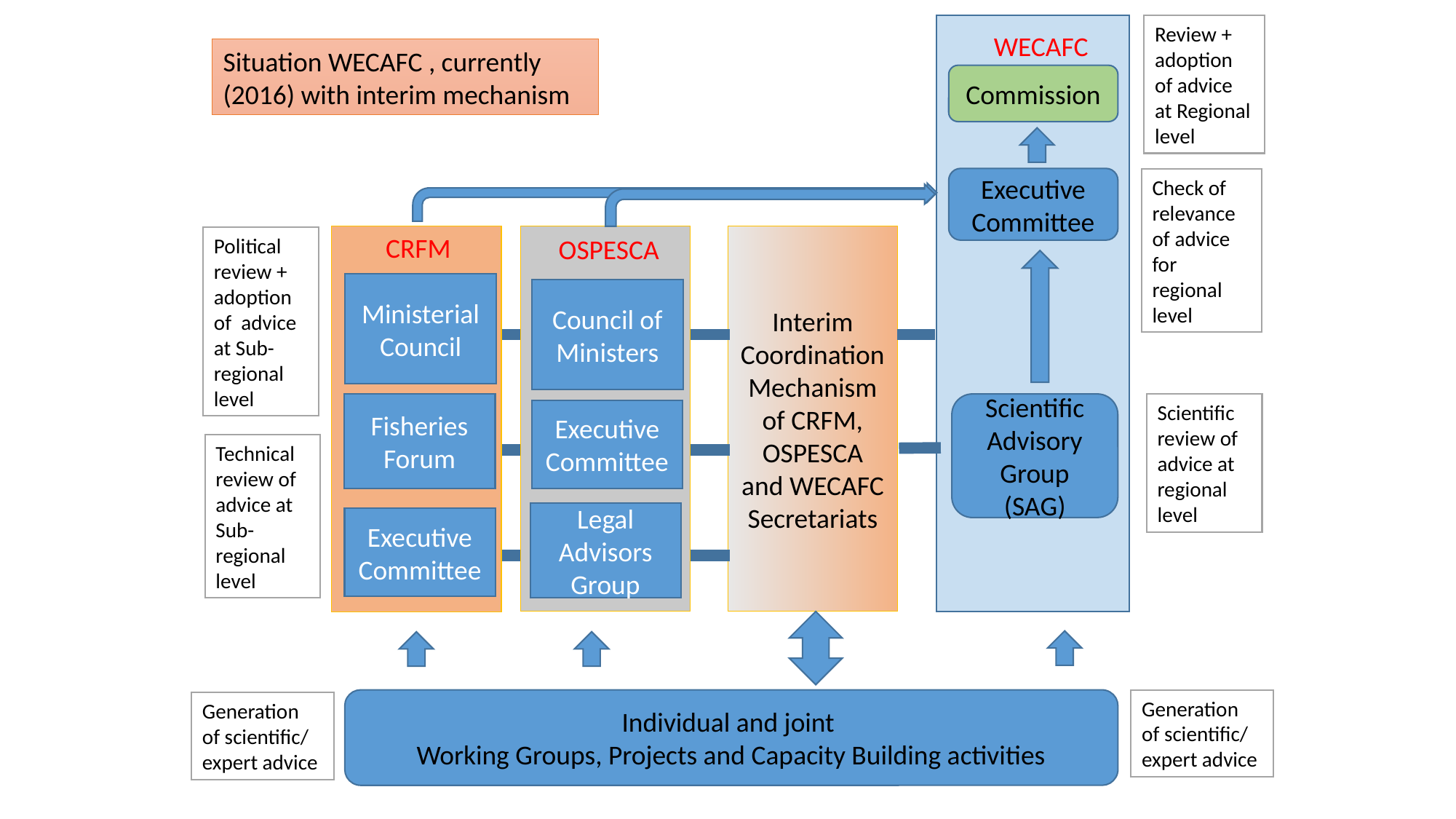

Review + adoption of advice at Regional level
WECAFC
Situation WECAFC , currently (2016) with interim mechanism
Commission

Executive Committee
Check of relevance of advice for regional level

CRFM

Interim Coordination
Mechanism of CRFM, OSPESCA and WECAFC Secretariats
OSPESCA
Political review + adoption of  advice at Sub-regional level
Ministerial Council
Council of Ministers

Scientific Advisory Group (SAG)
Fisheries Forum
Scientific review of advice at regional level
Executive Committee
Technical review of advice at Sub-regional level
Legal Advisors Group
Executive Committee

Generation
of scientific/ expert advice
Individual and joint
Working Groups, Projects and Capacity Building activities
Generation
of scientific/ expert advice